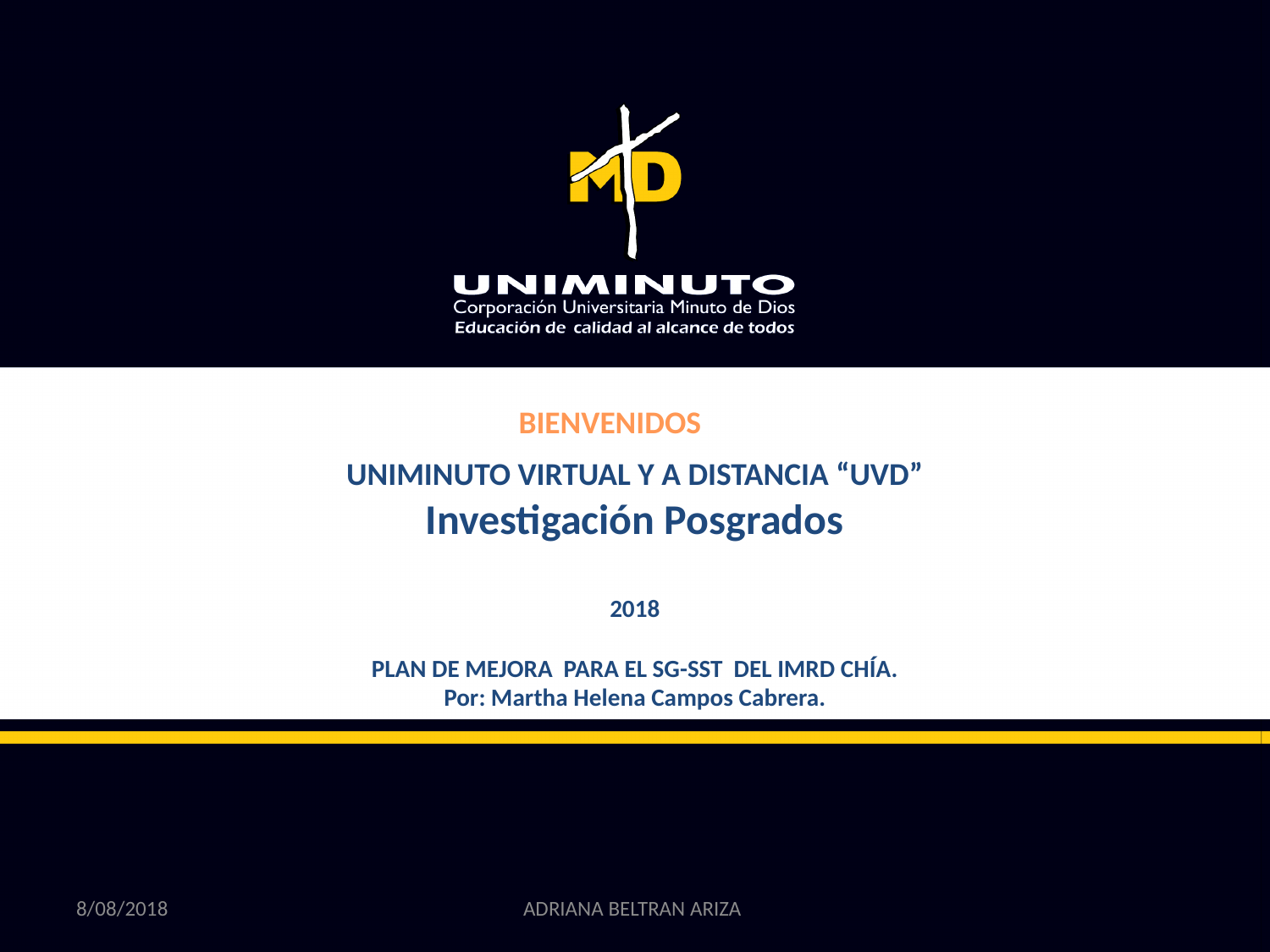

BIENVENIDOS
UNIMINUTO VIRTUAL Y A DISTANCIA “UVD”
Investigación Posgrados

2018

PLAN DE MEJORA  PARA EL SG-SST  DEL IMRD CHÍA.
Por: Martha Helena Campos Cabrera.
8/08/2018
ADRIANA BELTRAN ARIZA